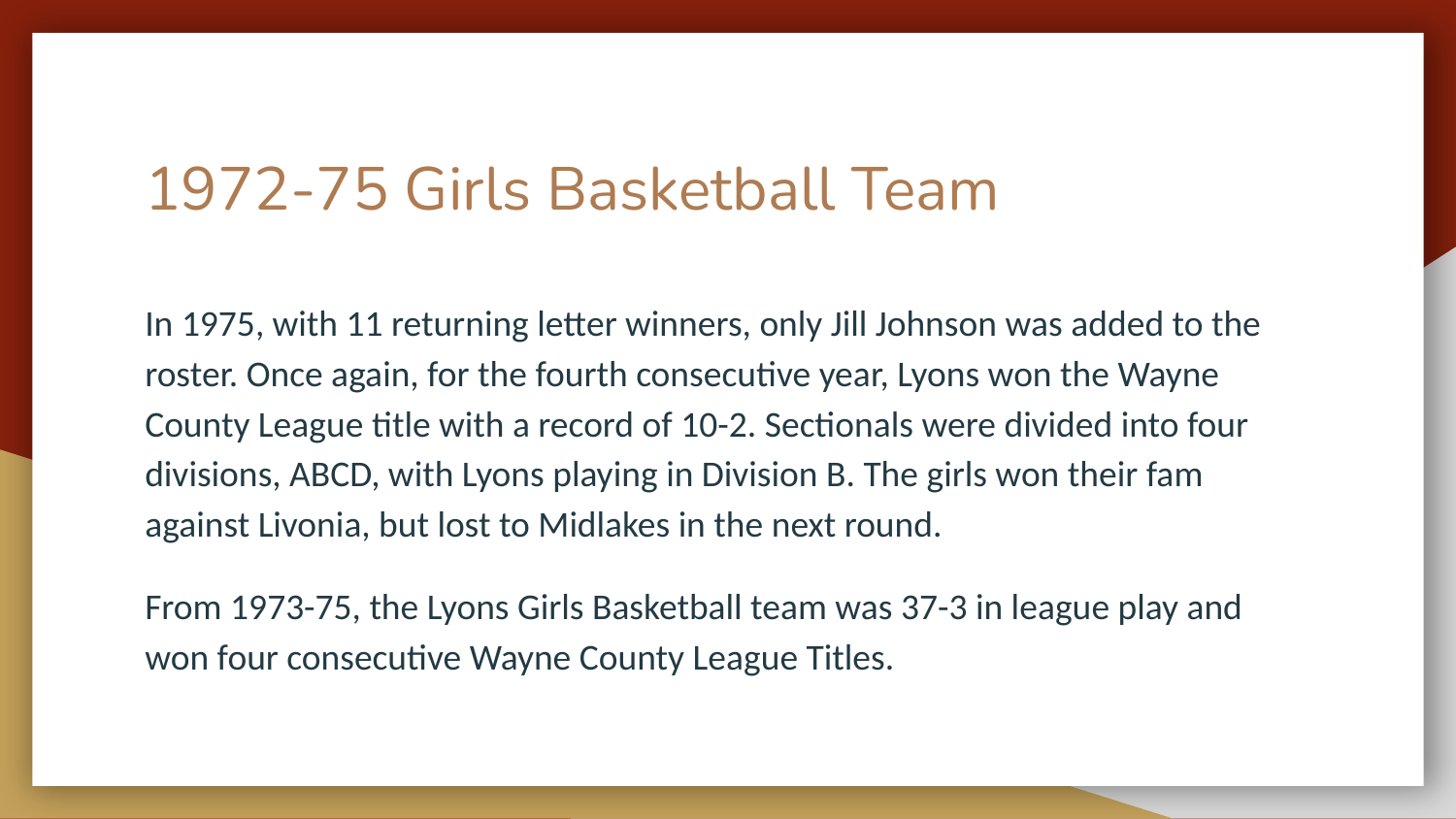

# 1972-75 Girls Basketball Team
In 1975, with 11 returning letter winners, only Jill Johnson was added to the roster. Once again, for the fourth consecutive year, Lyons won the Wayne County League title with a record of 10-2. Sectionals were divided into four divisions, ABCD, with Lyons playing in Division B. The girls won their fam against Livonia, but lost to Midlakes in the next round.
From 1973-75, the Lyons Girls Basketball team was 37-3 in league play and won four consecutive Wayne County League Titles.